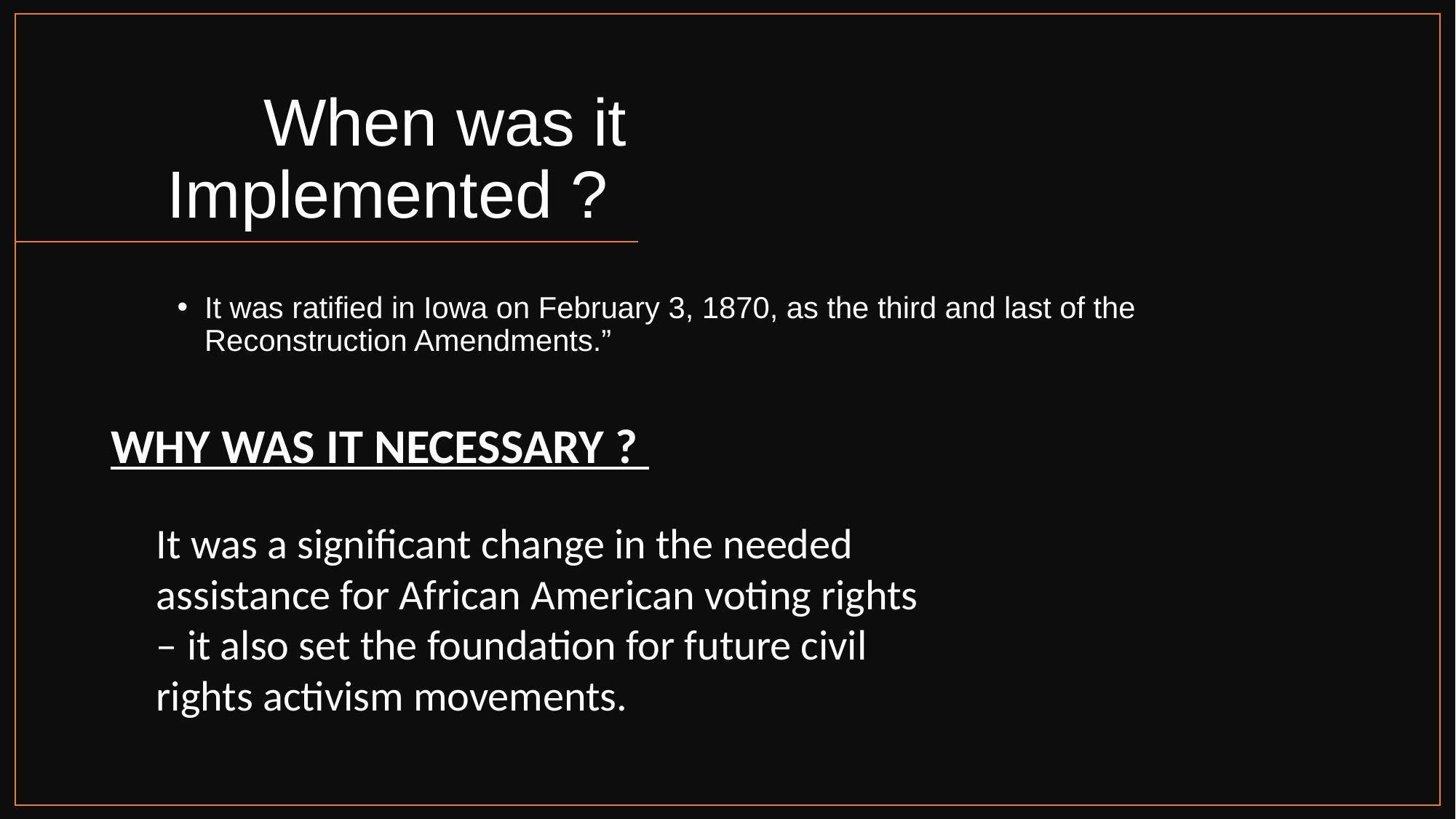

# When was it Implemented ?
It was ratified in Iowa on February 3, 1870, as the third and last of the Reconstruction Amendments.”

WHY WAS IT NECESSARY ?
It was a significant change in the needed assistance for African American voting rights – it also set the foundation for future civil rights activism movements.